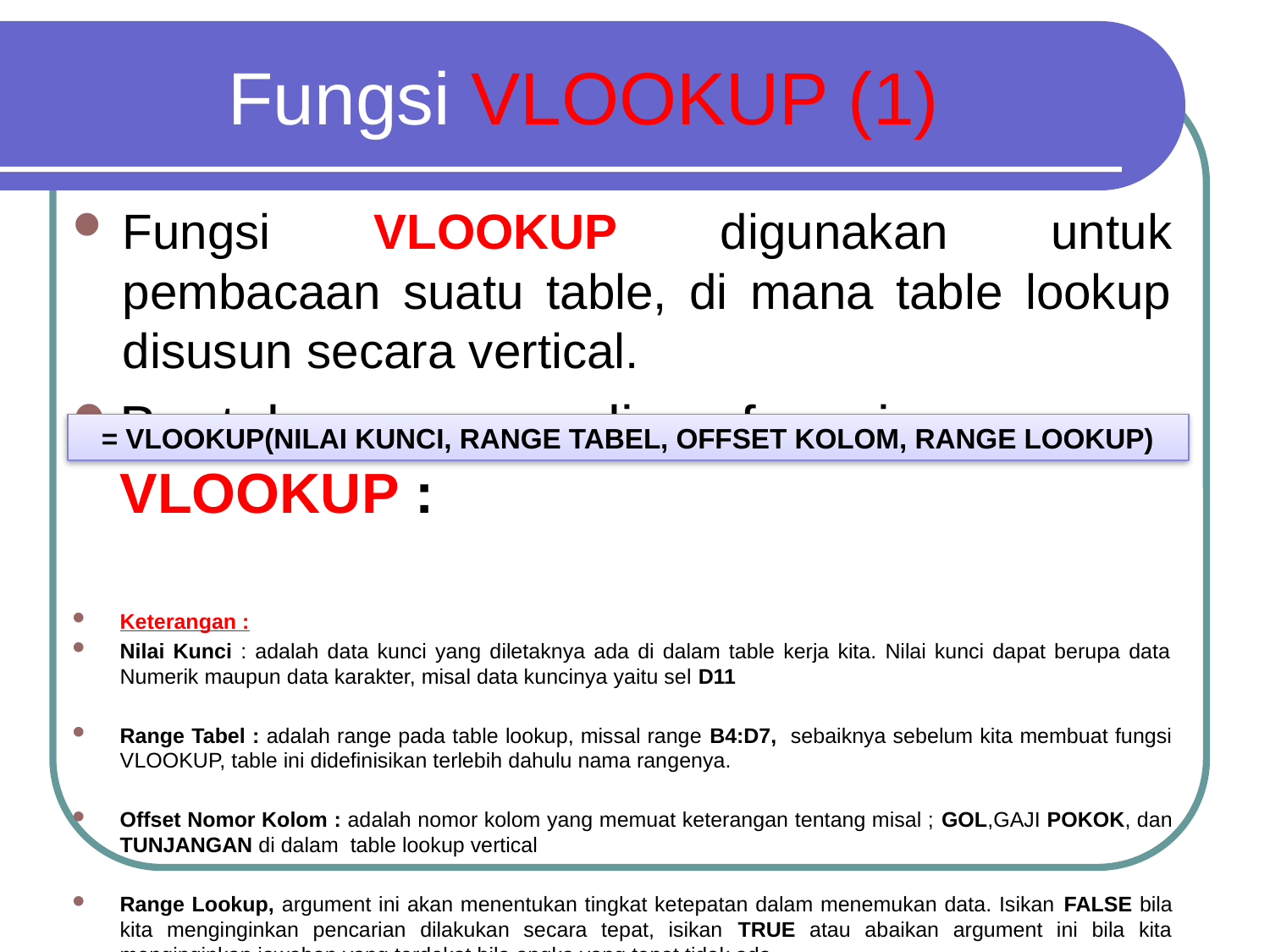

# Fungsi VLOOKUP (1)
Fungsi VLOOKUP digunakan untuk pembacaan suatu table, di mana table lookup disusun secara vertical.
Bentuk umum penulisan fungsi VLOOKUP :

Keterangan :
Nilai Kunci : adalah data kunci yang diletaknya ada di dalam table kerja kita. Nilai kunci dapat berupa data Numerik maupun data karakter, misal data kuncinya yaitu sel D11

Range Tabel : adalah range pada table lookup, missal range B4:D7,  sebaiknya sebelum kita membuat fungsi VLOOKUP, table ini didefinisikan terlebih dahulu nama rangenya.

Offset Nomor Kolom : adalah nomor kolom yang memuat keterangan tentang misal ; GOL,GAJI POKOK, dan TUNJANGAN di dalam  table lookup vertical

Range Lookup, argument ini akan menentukan tingkat ketepatan dalam menemukan data. Isikan FALSE bila kita menginginkan pencarian dilakukan secara tepat, isikan TRUE atau abaikan argument ini bila kita menginginkan jawaban yang terdekat bila angka yang tepat tidak ada.

= VLOOKUP(Nilai Kunci, Range Tabel, Offset Kolom, Range Lookup)